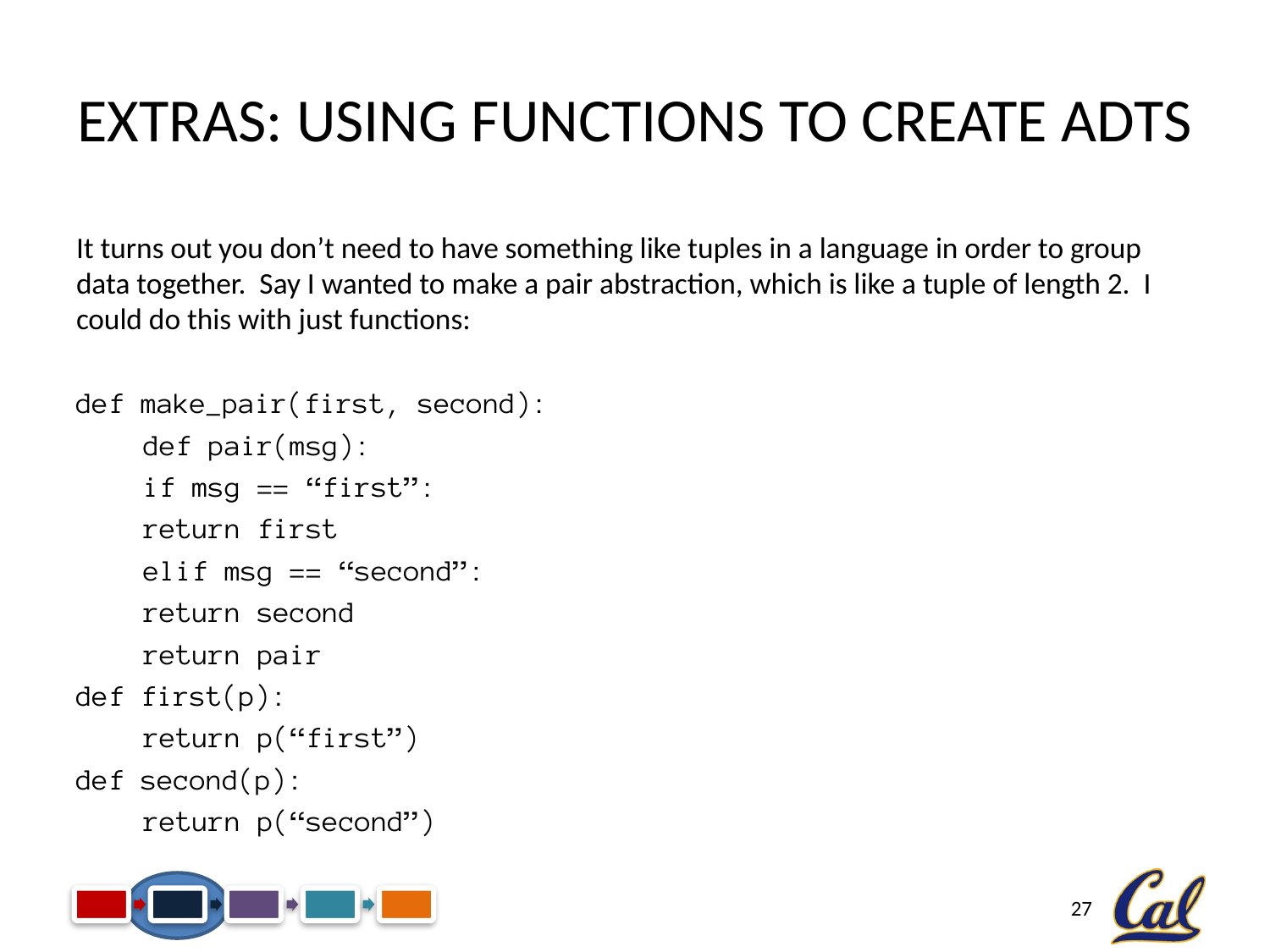

# Extras: Using Functions to Create ADTs
It turns out you don’t need to have something like tuples in a language in order to group data together.  Say I wanted to make a pair abstraction, which is like a tuple of length 2.  I could do this with just functions:

def make_pair(first, second):
	def pair(msg):
		if msg == “first”:
			return first
		elif msg == “second”:
			return second
	return pair
def first(p):
	return p(“first”)
def second(p):
	return p(“second”)